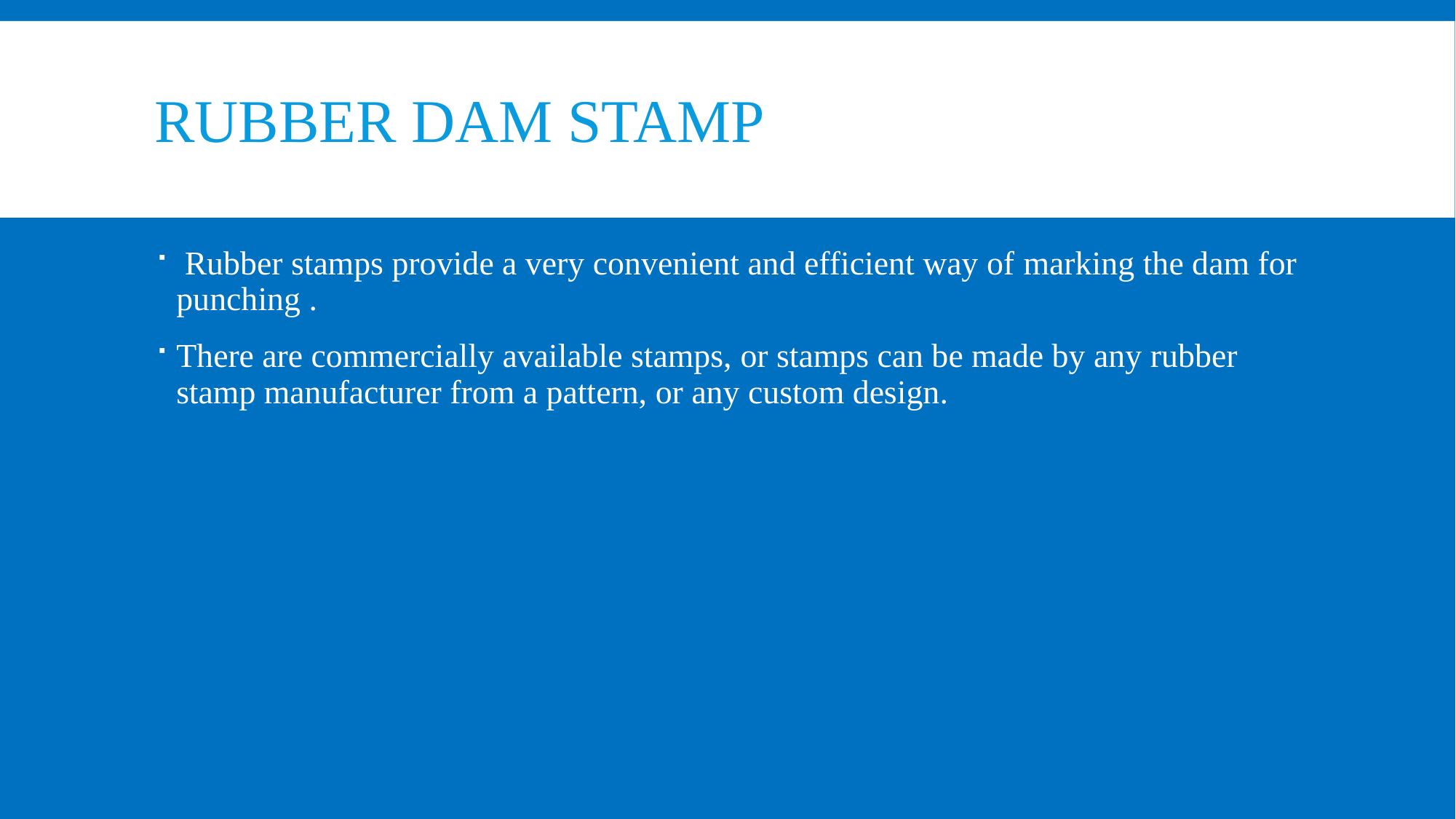

# Rubber dam stamp
 Rubber stamps provide a very convenient and efficient way of marking the dam for punching .
There are commercially available stamps, or stamps can be made by any rubber stamp manufacturer from a pattern, or any custom design.